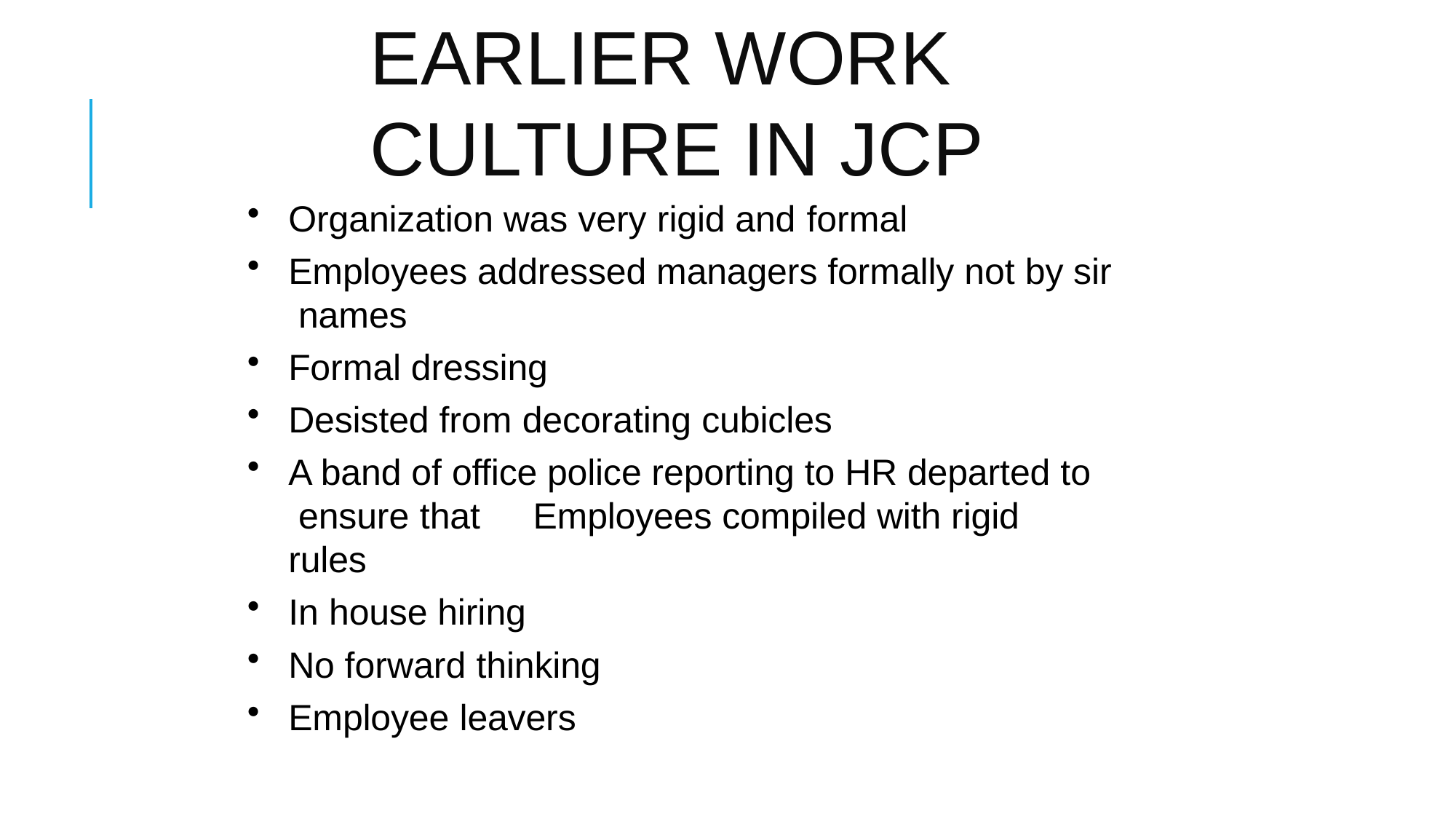

# Earlier work culture in JCP
Organization was very rigid and formal
Employees addressed managers formally not by sir  names
Formal dressing
Desisted from decorating cubicles
A band of office police reporting to HR departed to  ensure that	Employees compiled with rigid rules
In house hiring
No forward thinking
Employee leavers